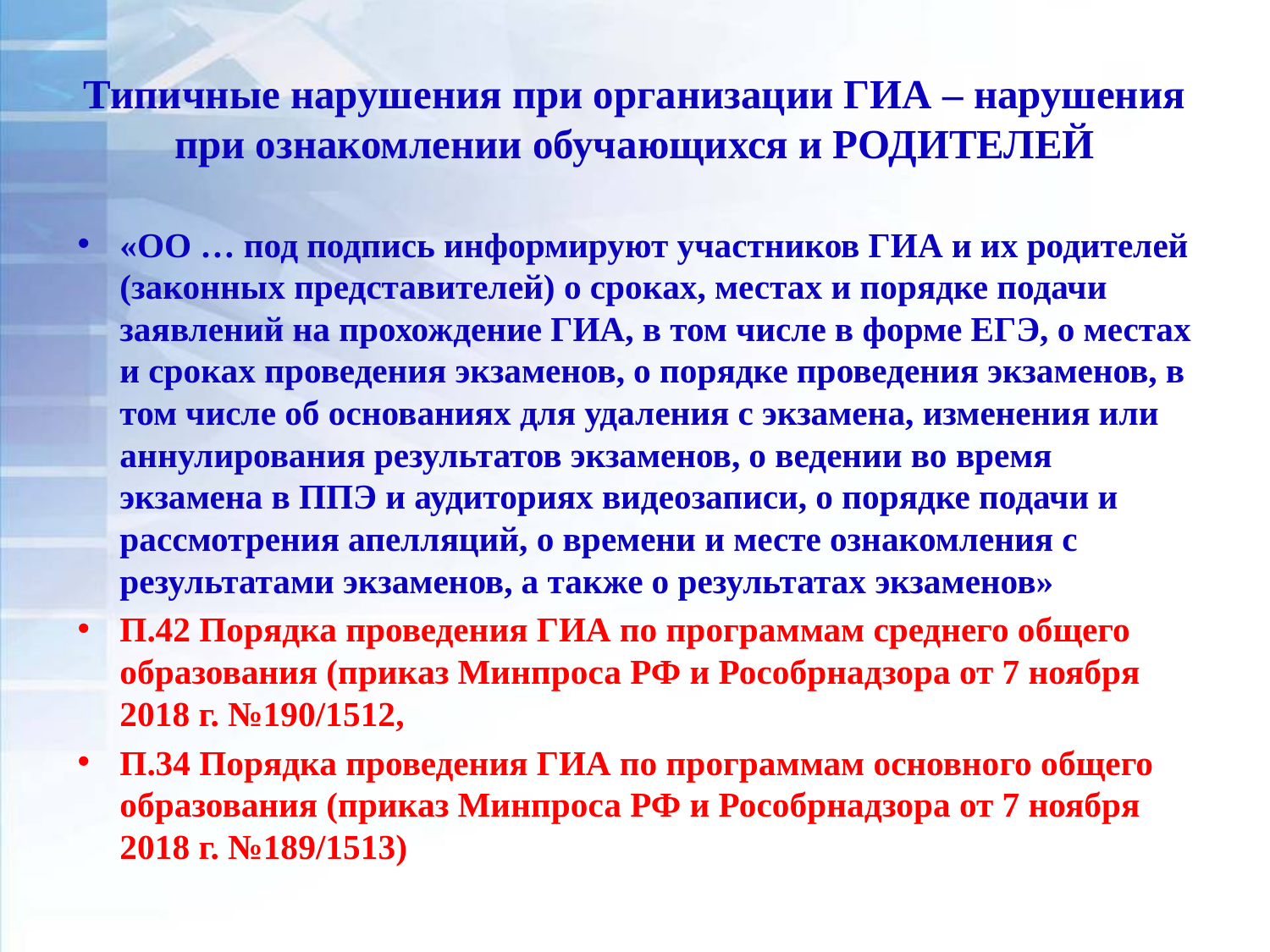

# Типичные нарушения при организации ГИА – нарушения при ознакомлении обучающихся и РОДИТЕЛЕЙ
«ОО … под подпись информируют участников ГИА и их родителей (законных представителей) о сроках, местах и порядке подачи заявлений на прохождение ГИА, в том числе в форме ЕГЭ, о местах и сроках проведения экзаменов, о порядке проведения экзаменов, в том числе об основаниях для удаления с экзамена, изменения или аннулирования результатов экзаменов, о ведении во время экзамена в ППЭ и аудиториях видеозаписи, о порядке подачи и рассмотрения апелляций, о времени и месте ознакомления с результатами экзаменов, а также о результатах экзаменов»
П.42 Порядка проведения ГИА по программам среднего общего образования (приказ Минпроса РФ и Рособрнадзора от 7 ноября 2018 г. №190/1512,
П.34 Порядка проведения ГИА по программам основного общего образования (приказ Минпроса РФ и Рособрнадзора от 7 ноября 2018 г. №189/1513)